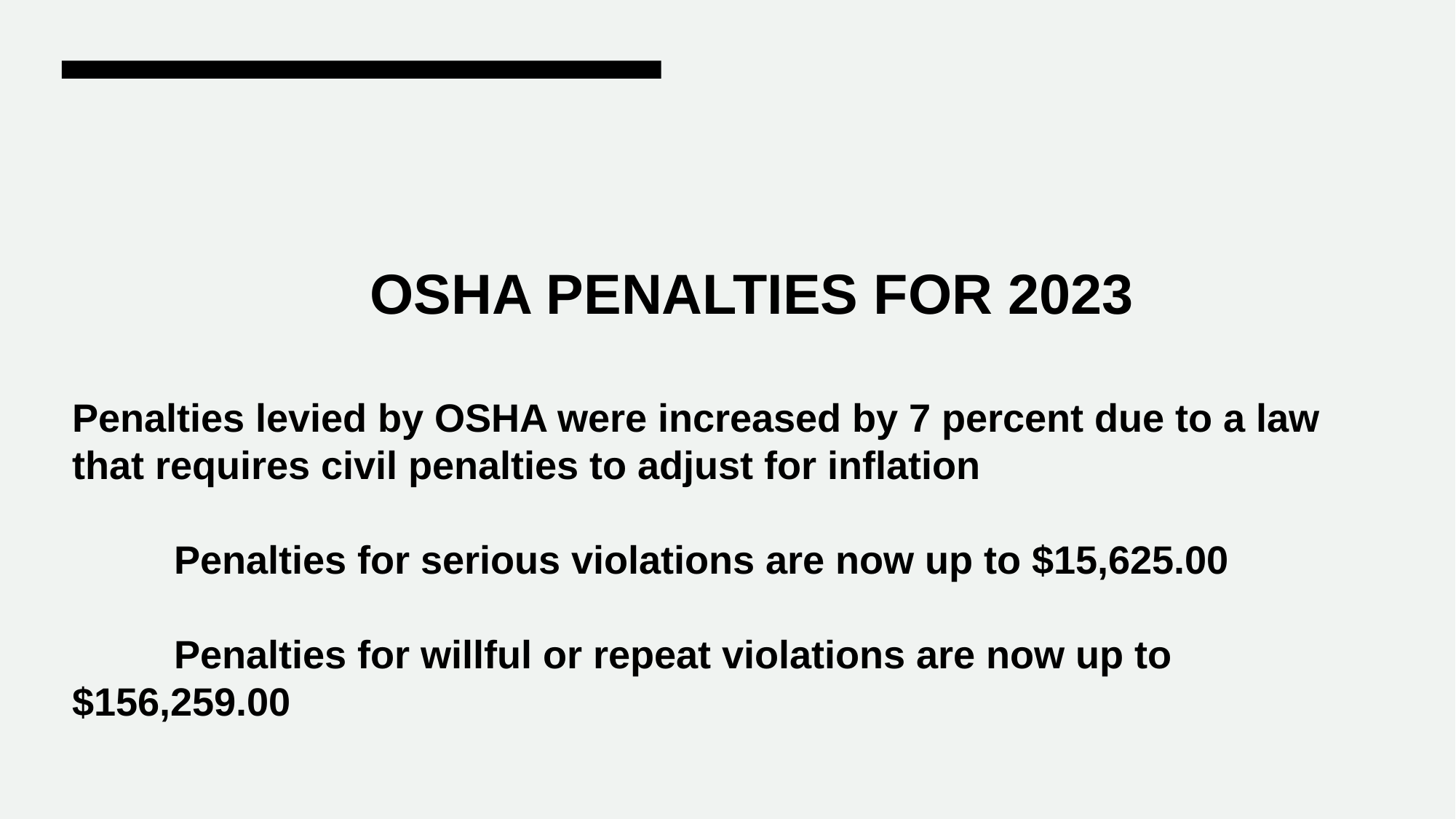

# OSHA PENALTIES FOR 2023 Penalties levied by OSHA were increased by 7 percent due to a law that requires civil penalties to adjust for inflation Penalties for serious violations are now up to $15,625.00 Penalties for willful or repeat violations are now up to $156,259.00